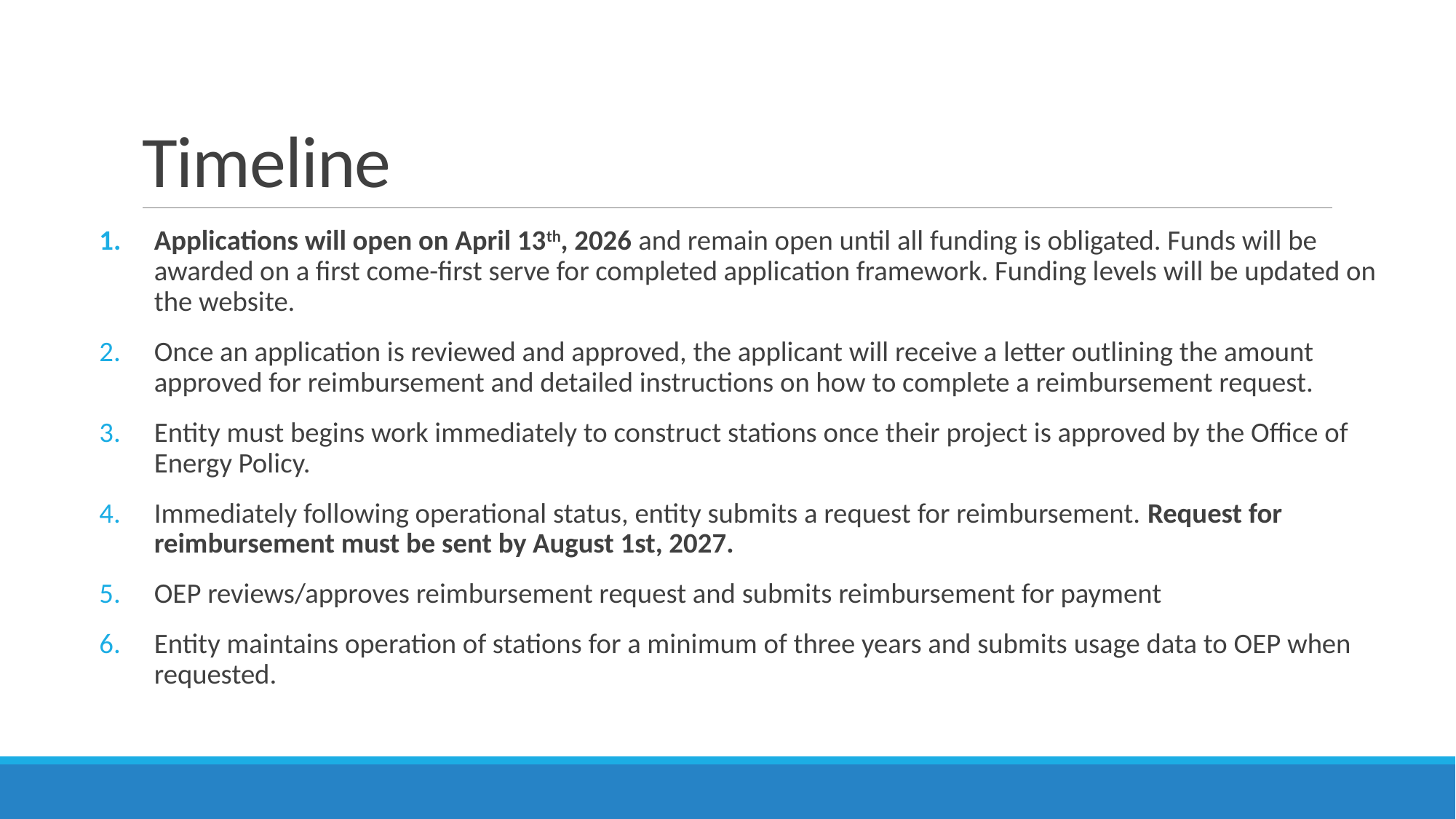

# Timeline
Applications will open on April 13th, 2026 and remain open until all funding is obligated. Funds will be awarded on a first come-first serve for completed application framework. Funding levels will be updated on the website.
Once an application is reviewed and approved, the applicant will receive a letter outlining the amount approved for reimbursement and detailed instructions on how to complete a reimbursement request.
Entity must begins work immediately to construct stations once their project is approved by the Office of Energy Policy.
Immediately following operational status, entity submits a request for reimbursement. Request for reimbursement must be sent by August 1st, 2027.
OEP reviews/approves reimbursement request and submits reimbursement for payment
Entity maintains operation of stations for a minimum of three years and submits usage data to OEP when requested.